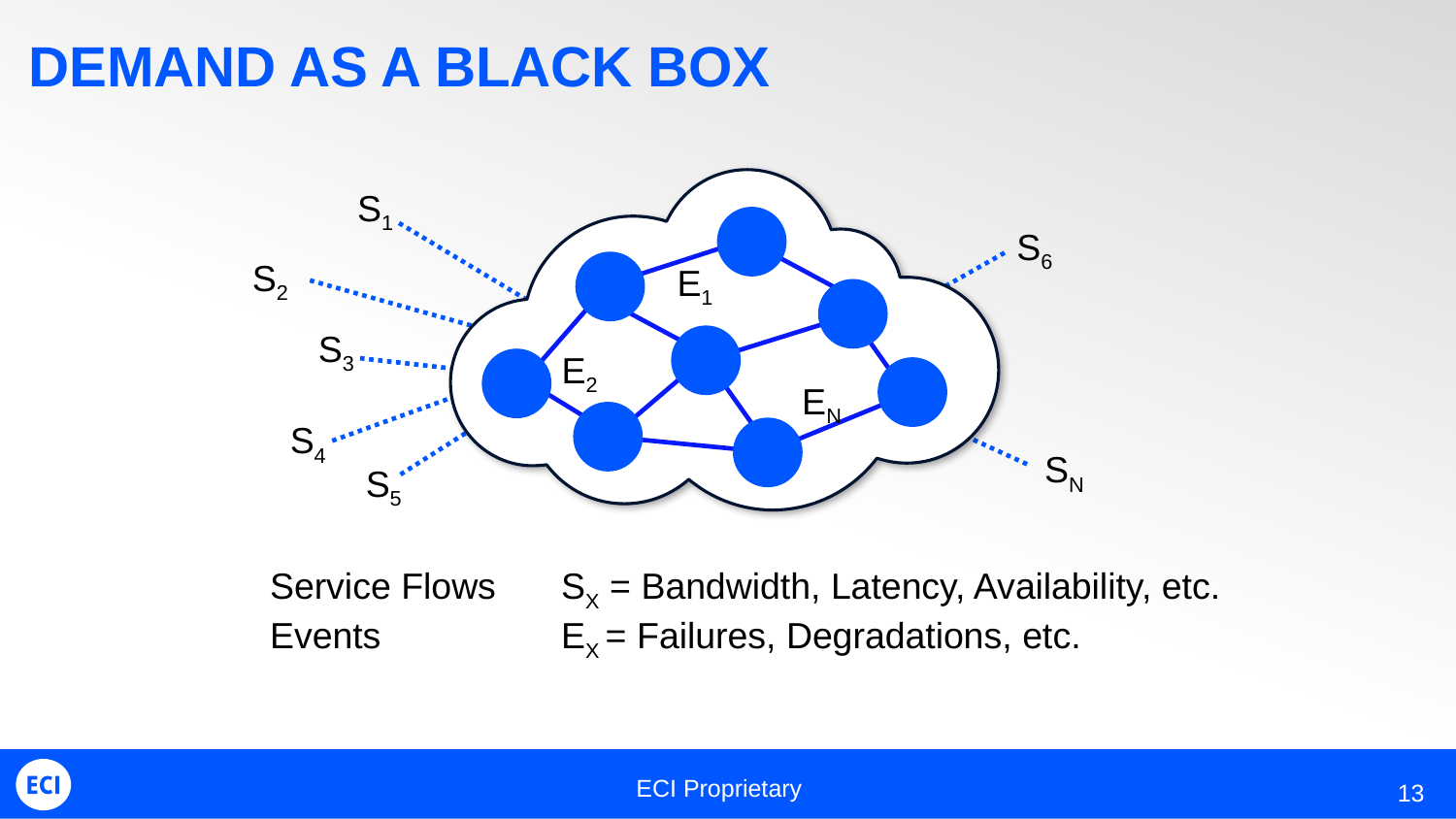

Demand as a black box

S1

S6
S2

E1

S3

E2

EN

S4

SN
S5
Service Flows	SX = Bandwidth, Latency, Availability, etc.
Events		Ex = Failures, Degradations, etc.